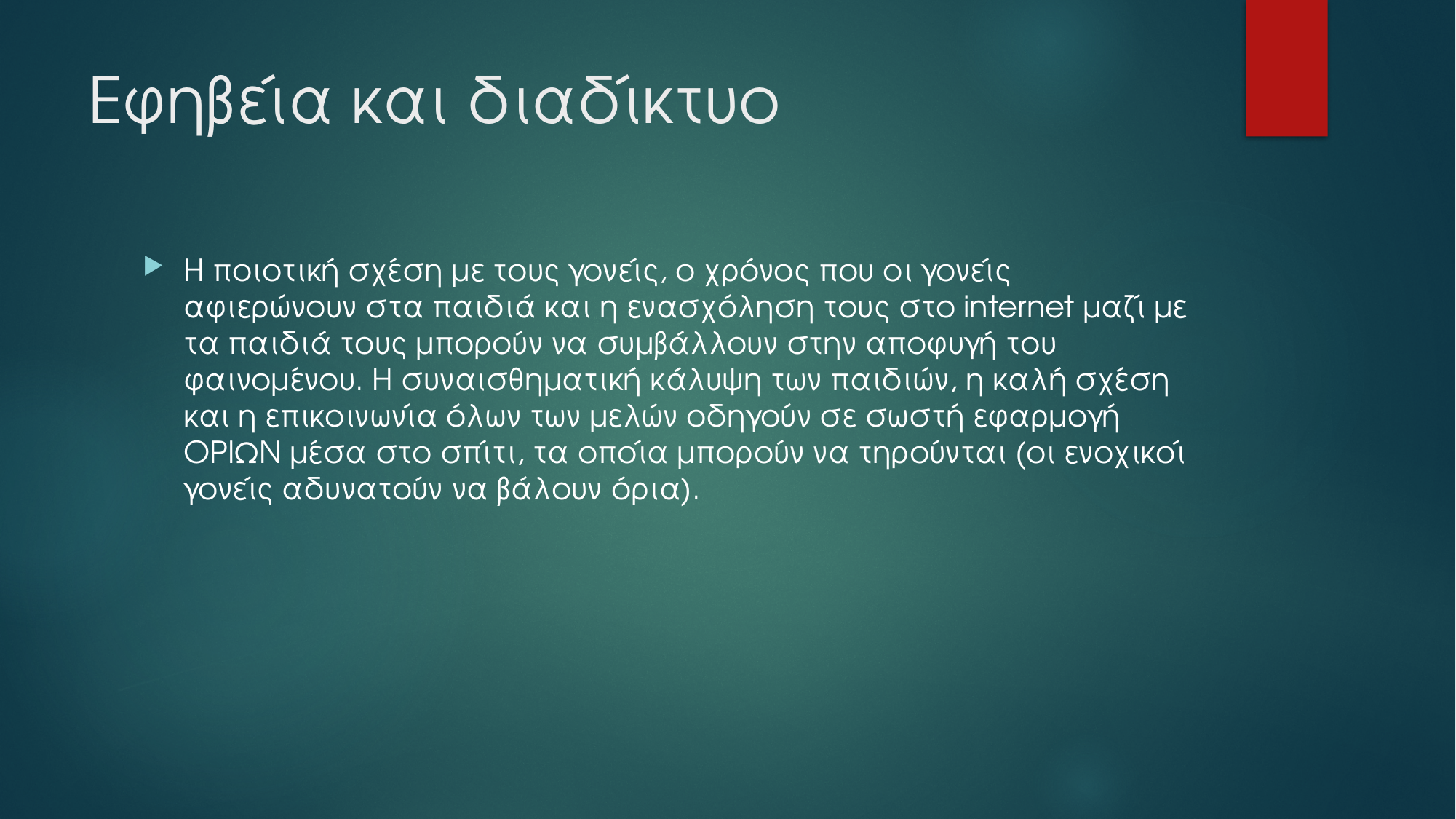

# Εφηβεία και διαδίκτυο
Η ποιοτική σχέση με τους γονείς, ο χρόνος που οι γονείς αφιερώνουν στα παιδιά και η ενασχόληση τους στο internet μαζί με τα παιδιά τους μπορούν να συμβάλλουν στην αποφυγή του φαινομένου. Η συναισθηματική κάλυψη των παιδιών, η καλή σχέση και η επικοινωνία όλων των μελών οδηγούν σε σωστή εφαρμογή ΟΡΙΩΝ μέσα στο σπίτι, τα οποία μπορούν να τηρούνται (οι ενοχικοί γονείς αδυνατούν να βάλουν όρια).